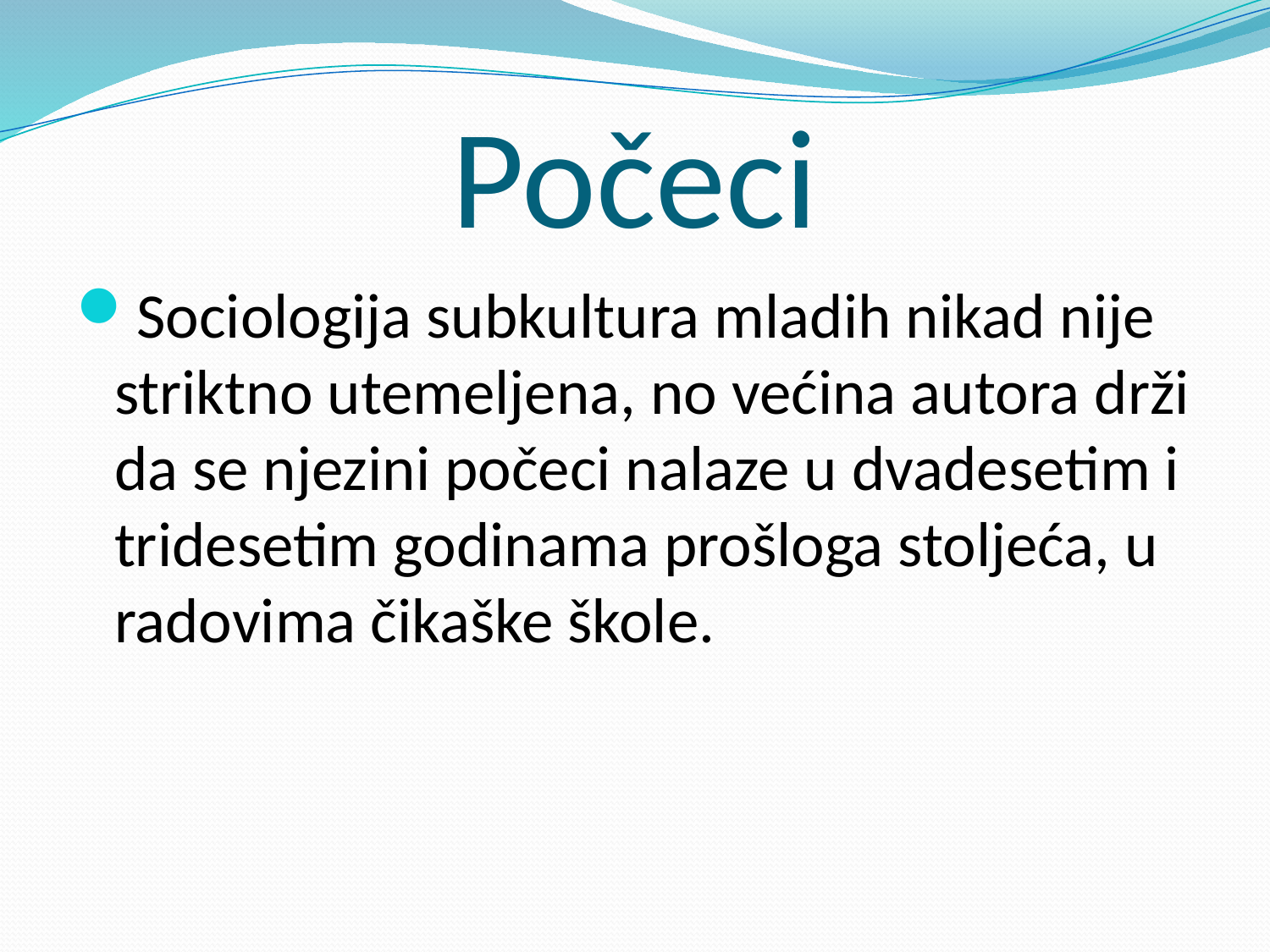

# Počeci
Sociologija subkultura mladih nikad nije striktno utemeljena, no većina autora drži da se njezini počeci nalaze u dvadesetim i tridesetim godinama prošloga stoljeća, u radovima čikaške škole.